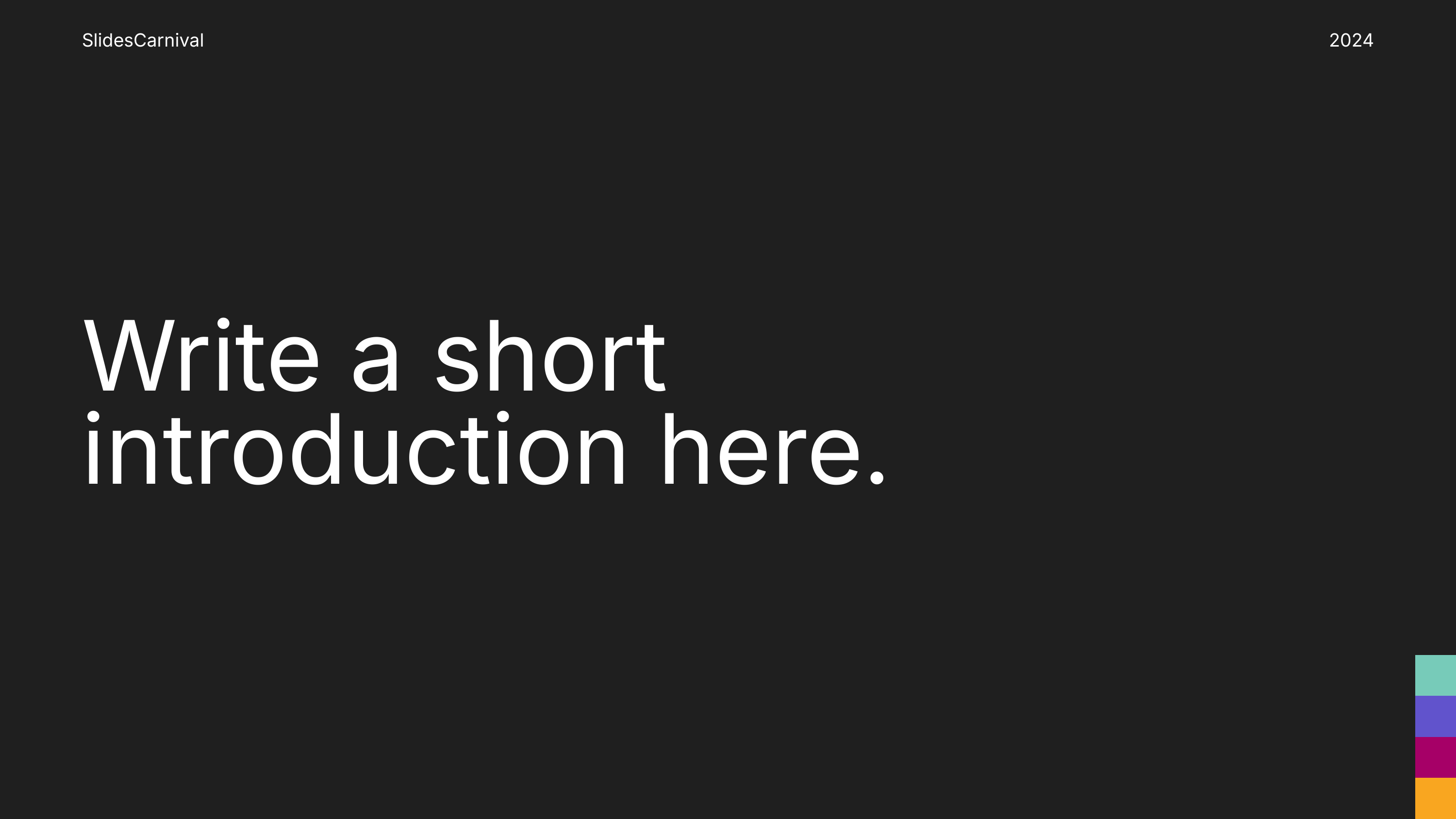

SlidesCarnival
2024
Write a short introduction here.